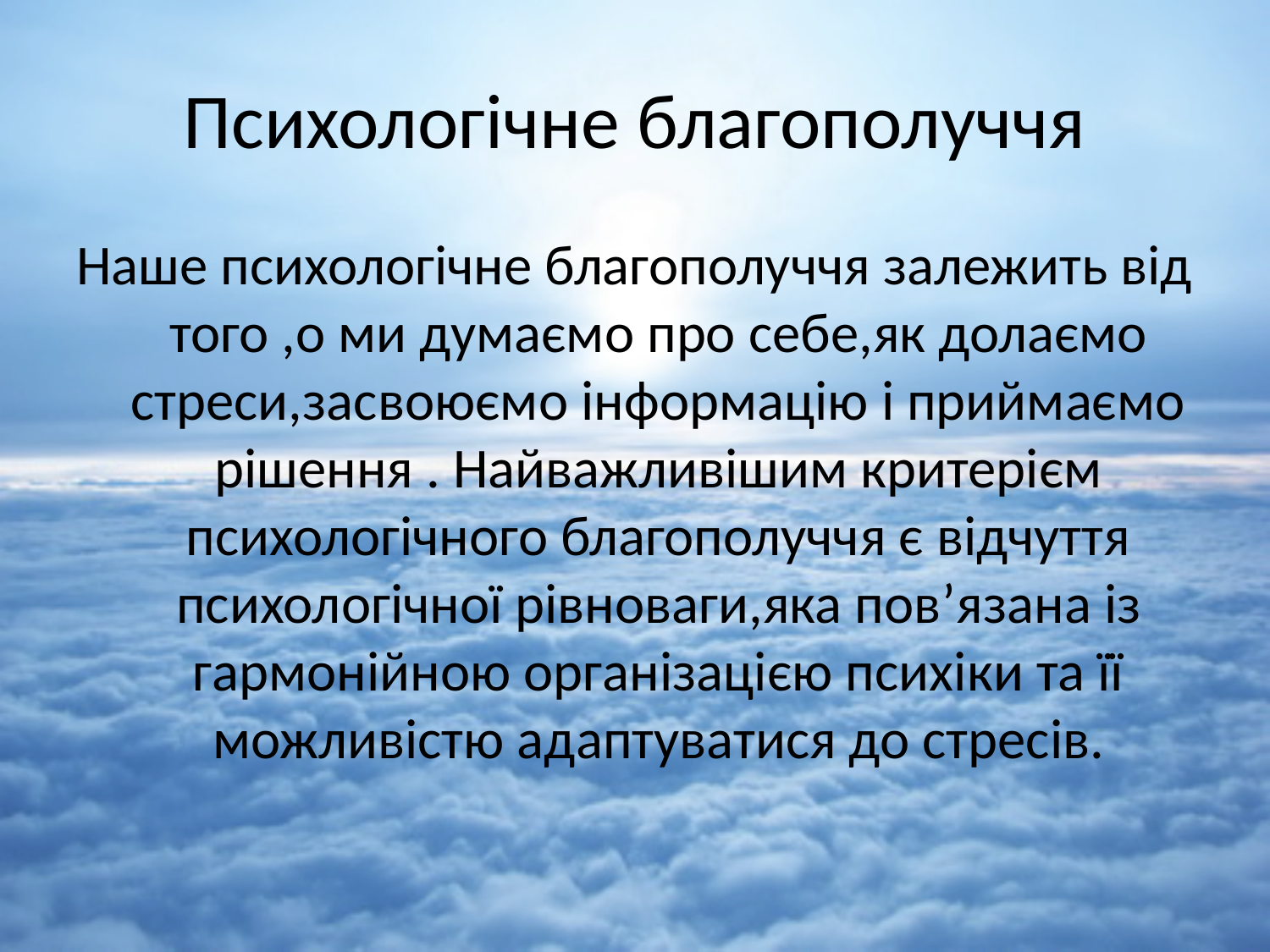

# Психологічне благополуччя
Наше психологічне благополуччя залежить від того ,о ми думаємо про себе,як долаємо стреси,засвоюємо інформацію і приймаємо рішення . Найважливішим критерієм психологічного благополуччя є відчуття психологічної рівноваги,яка пов’язана із гармонійною організацією психіки та її можливістю адаптуватися до стресів.